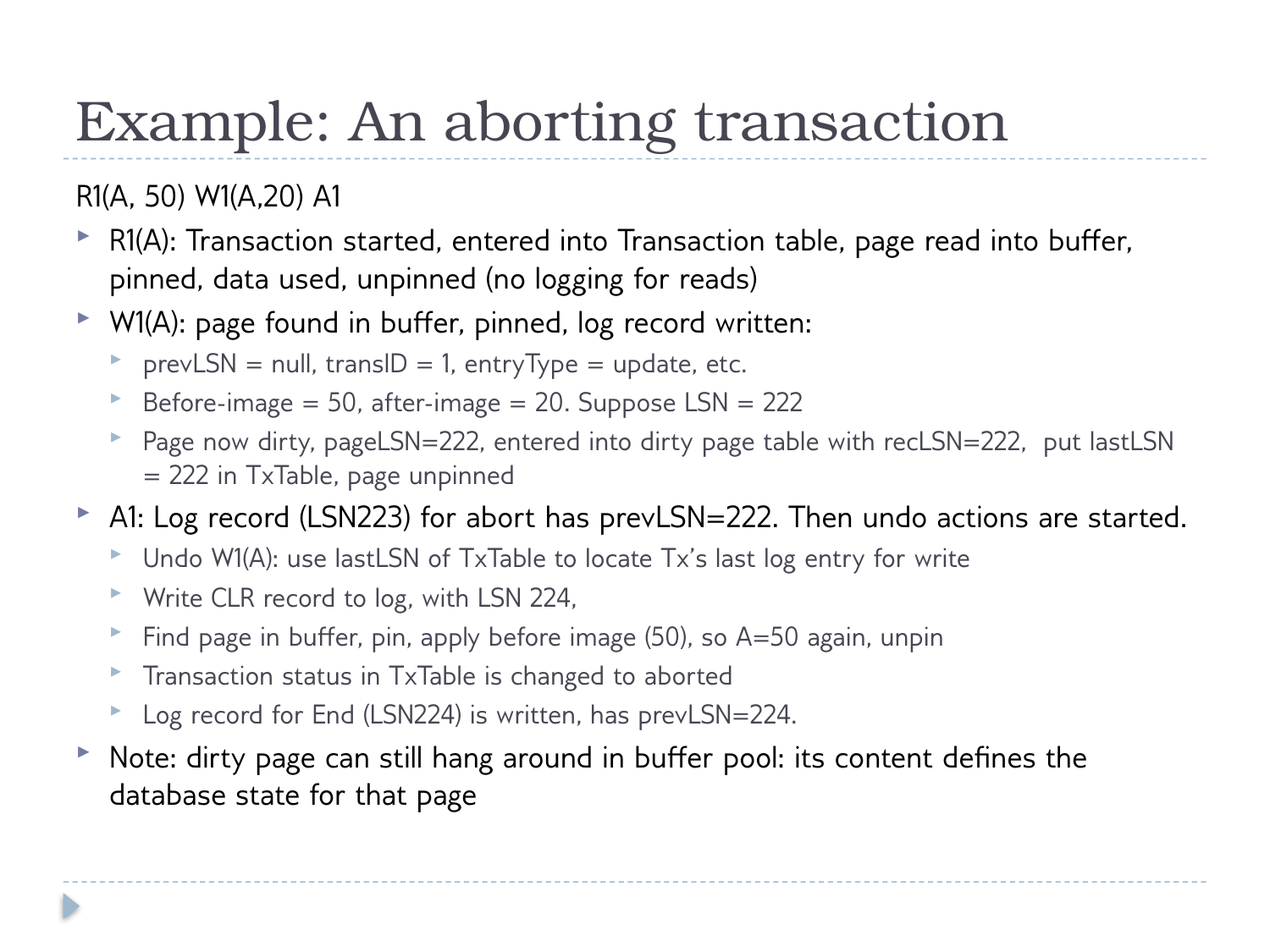

# Example: An aborting transaction
R1(A, 50) W1(A,20) A1
R1(A): Transaction started, entered into Transaction table, page read into buffer, pinned, data used, unpinned (no logging for reads)
W1(A): page found in buffer, pinned, log record written:
prevLSN = null, transID = 1, entryType = update, etc.
Before-image = 50, after-image = 20. Suppose LSN = 222
Page now dirty, pageLSN=222, entered into dirty page table with recLSN=222,  put lastLSN = 222 in TxTable, page unpinned
A1: Log record (LSN223) for abort has prevLSN=222. Then undo actions are started.
Undo W1(A): use lastLSN of TxTable to locate Tx’s last log entry for write
Write CLR record to log, with LSN 224,
Find page in buffer, pin, apply before image (50), so A=50 again, unpin
Transaction status in TxTable is changed to aborted
Log record for End (LSN224) is written, has prevLSN=224.
Note: dirty page can still hang around in buffer pool: its content defines the database state for that page